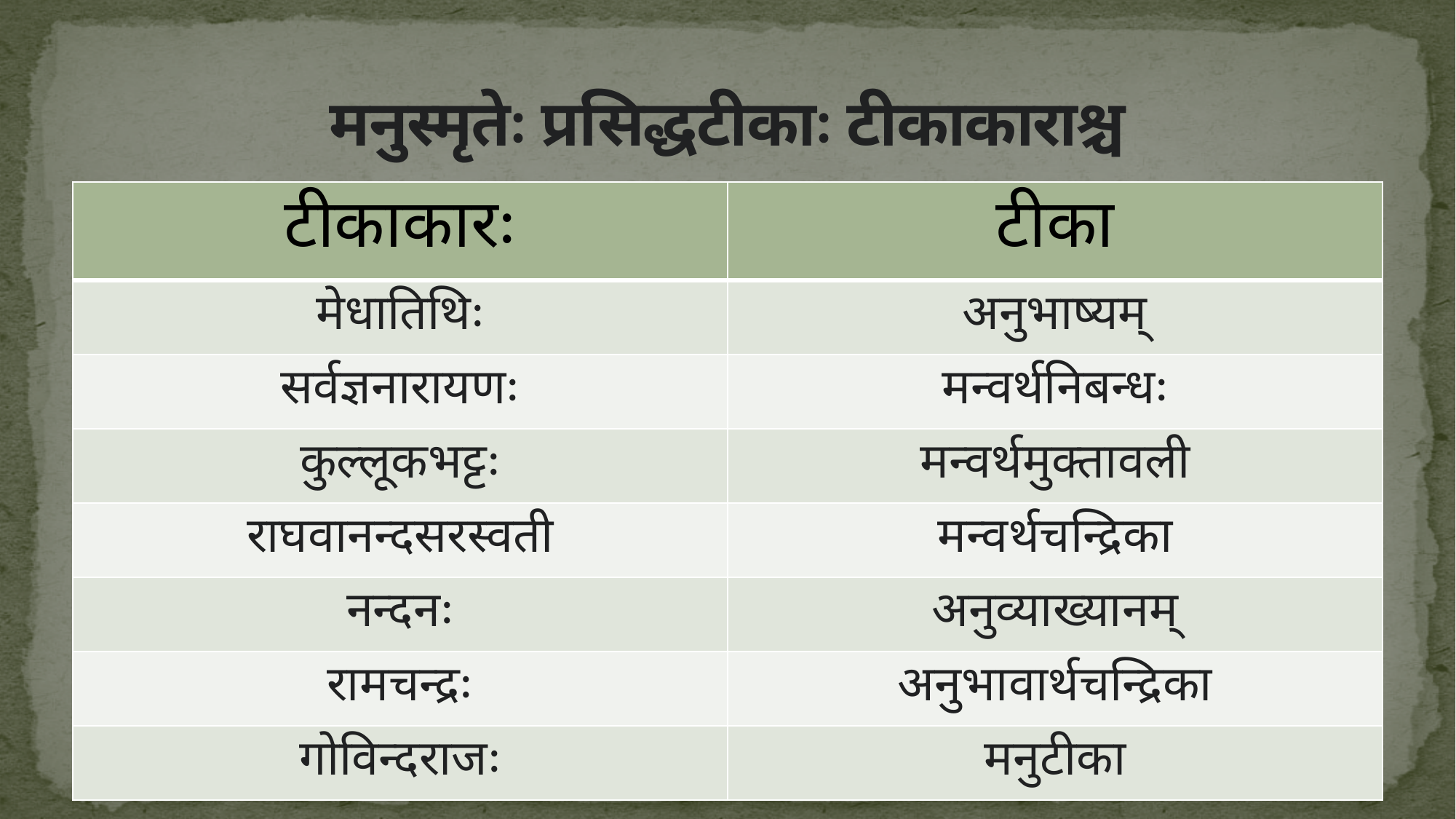

# मनुस्मृतेः प्रसिद्धटीकाः टीकाकाराश्च
| टीकाकारः | टीका |
| --- | --- |
| मेधातिथिः | अनुभाष्यम् |
| सर्वज्ञनारायणः | मन्वर्थनिबन्धः |
| कुल्लूकभट्टः | मन्वर्थमुक्तावली |
| राघवानन्दसरस्वती | मन्वर्थचन्द्रिका |
| नन्दनः | अनुव्याख्यानम् |
| रामचन्द्रः | अनुभावार्थचन्द्रिका |
| गोविन्दराजः | मनुटीका |